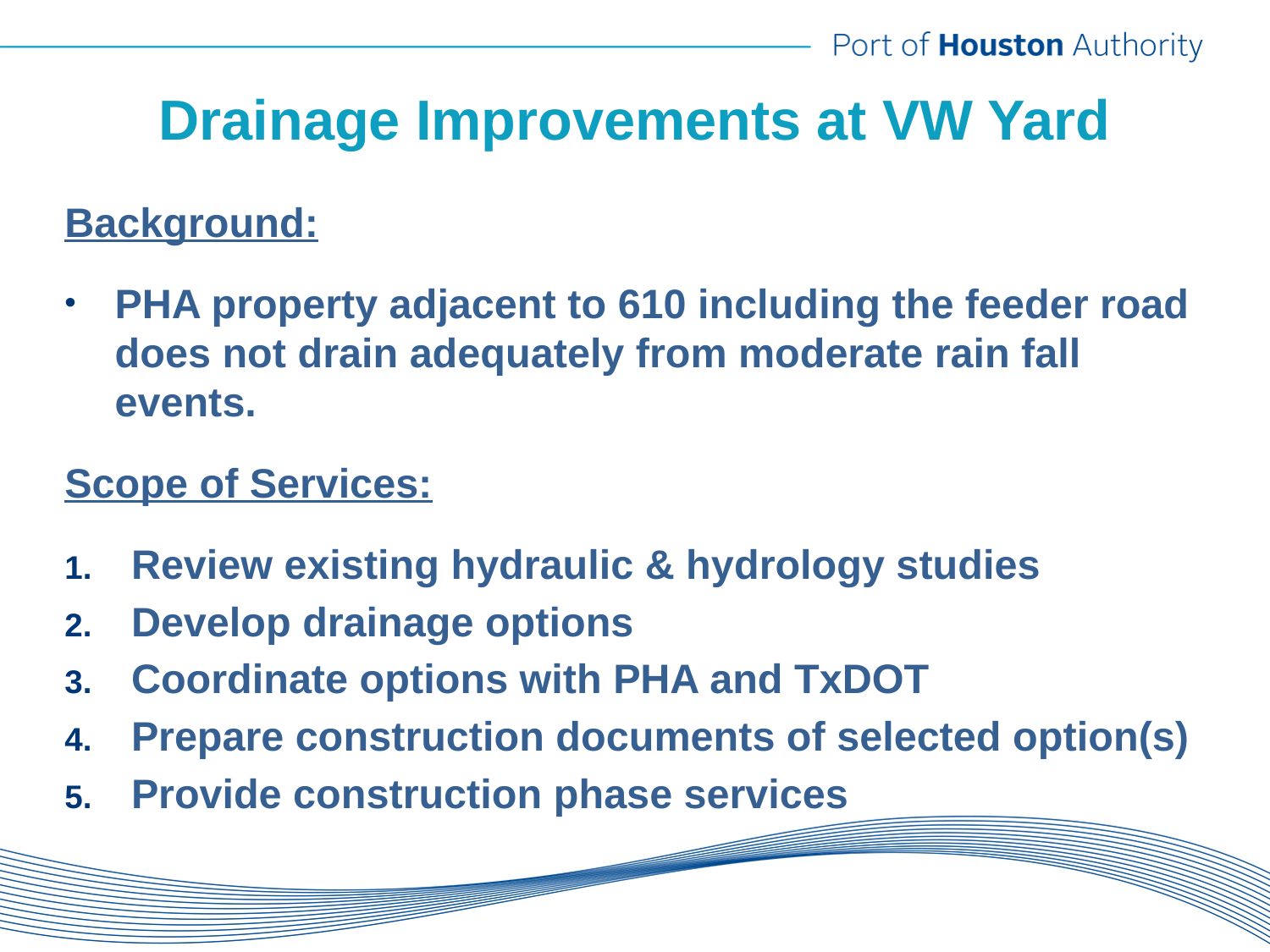

# Drainage Improvements at VW Yard
Background:

PHA property adjacent to 610 including the feeder road does not drain adequately from moderate rain fall events.

Scope of Services:

Review existing hydraulic & hydrology studies
Develop drainage options
Coordinate options with PHA and TxDOT
Prepare construction documents of selected option(s)
Provide construction phase services